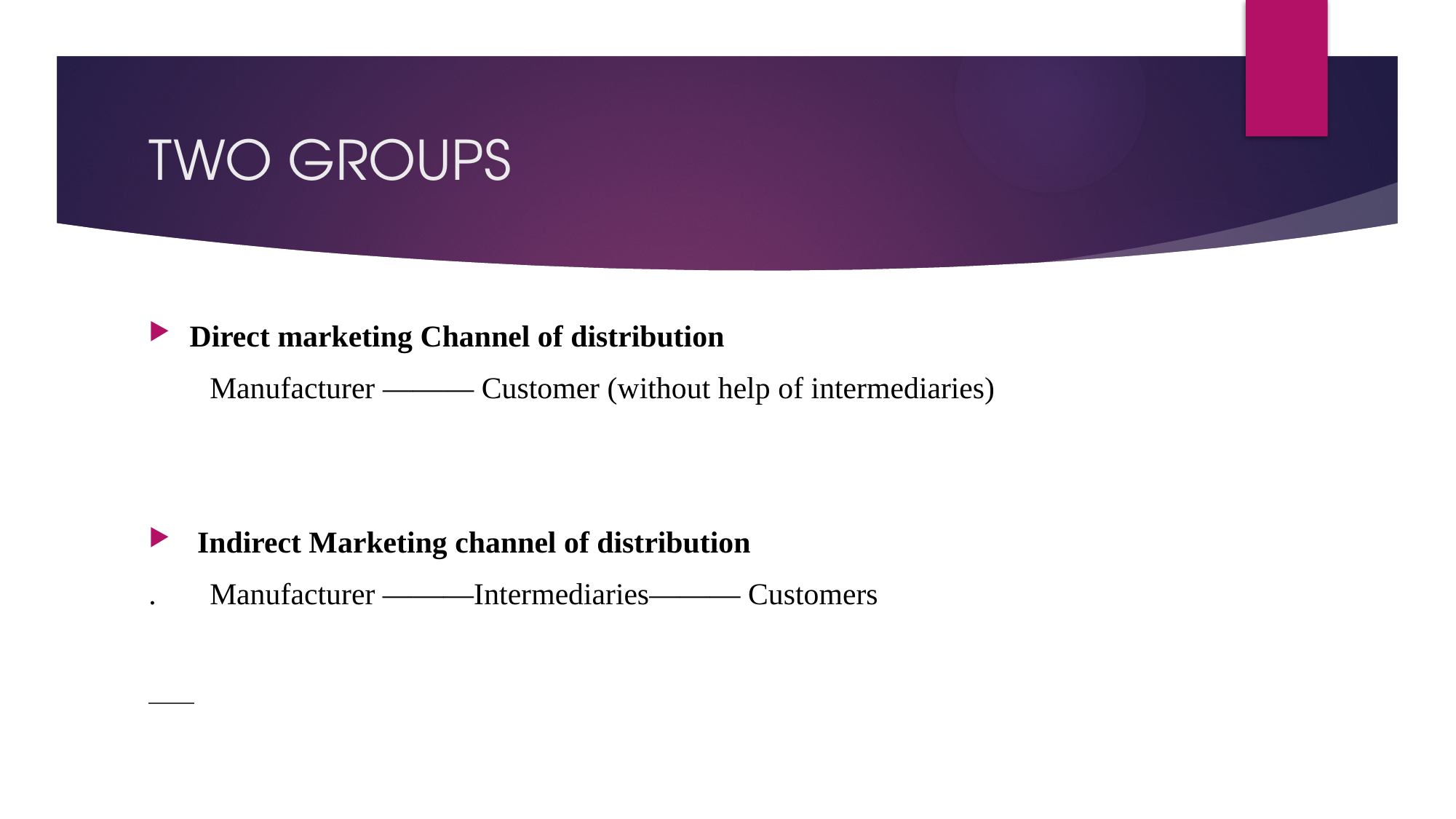

# TWO GROUPS
Direct marketing Channel of distribution
        Manufacturer ——— Customer (without help of intermediaries)

 Indirect Marketing channel of distribution
.       Manufacturer ———Intermediaries——— Customers